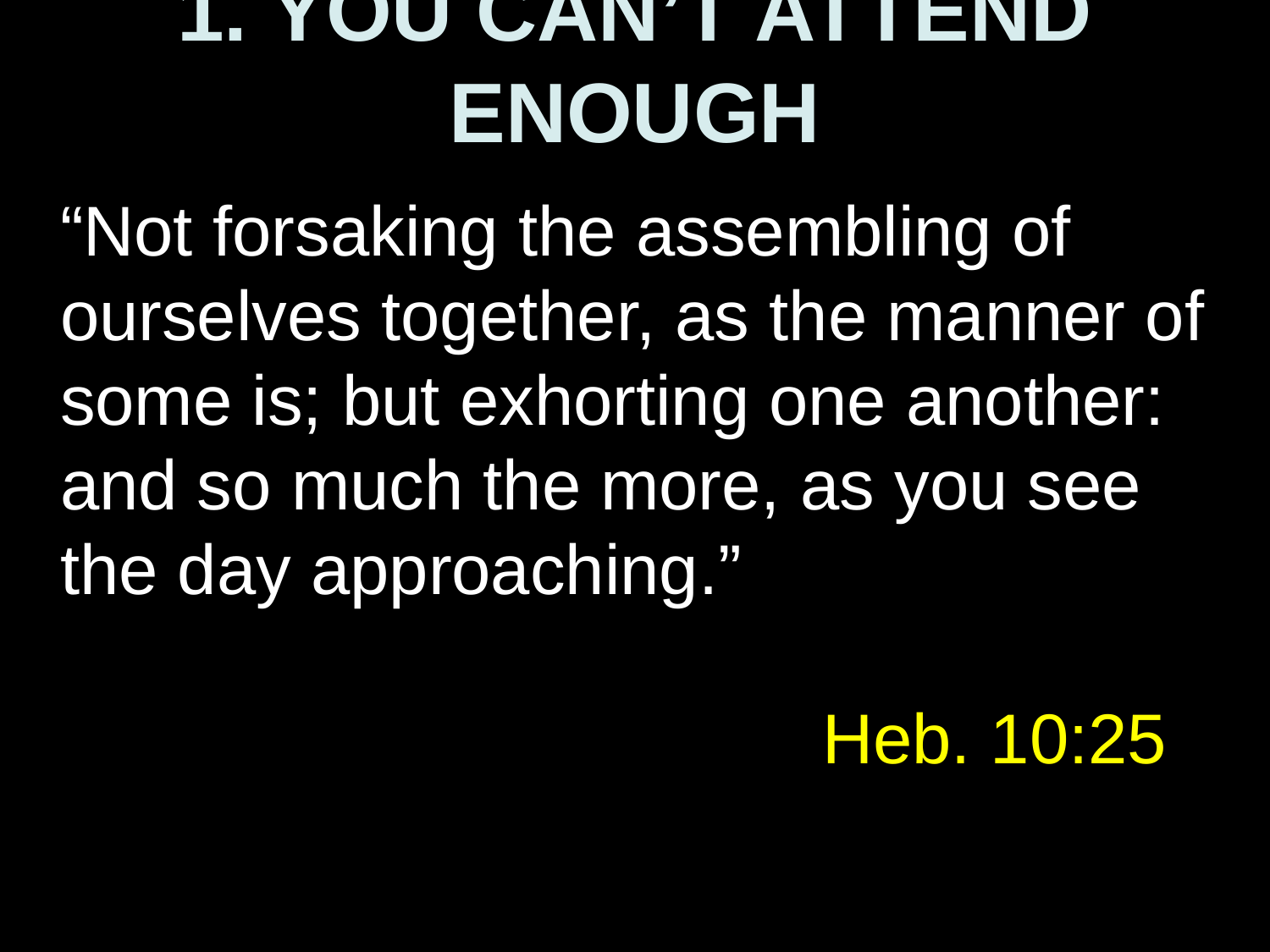

1. YOU CAN’T ATTEND ENOUGH
“Not forsaking the assembling of ourselves together, as the manner of some is; but exhorting one another: and so much the more, as you see the day approaching.”
															Heb. 10:25